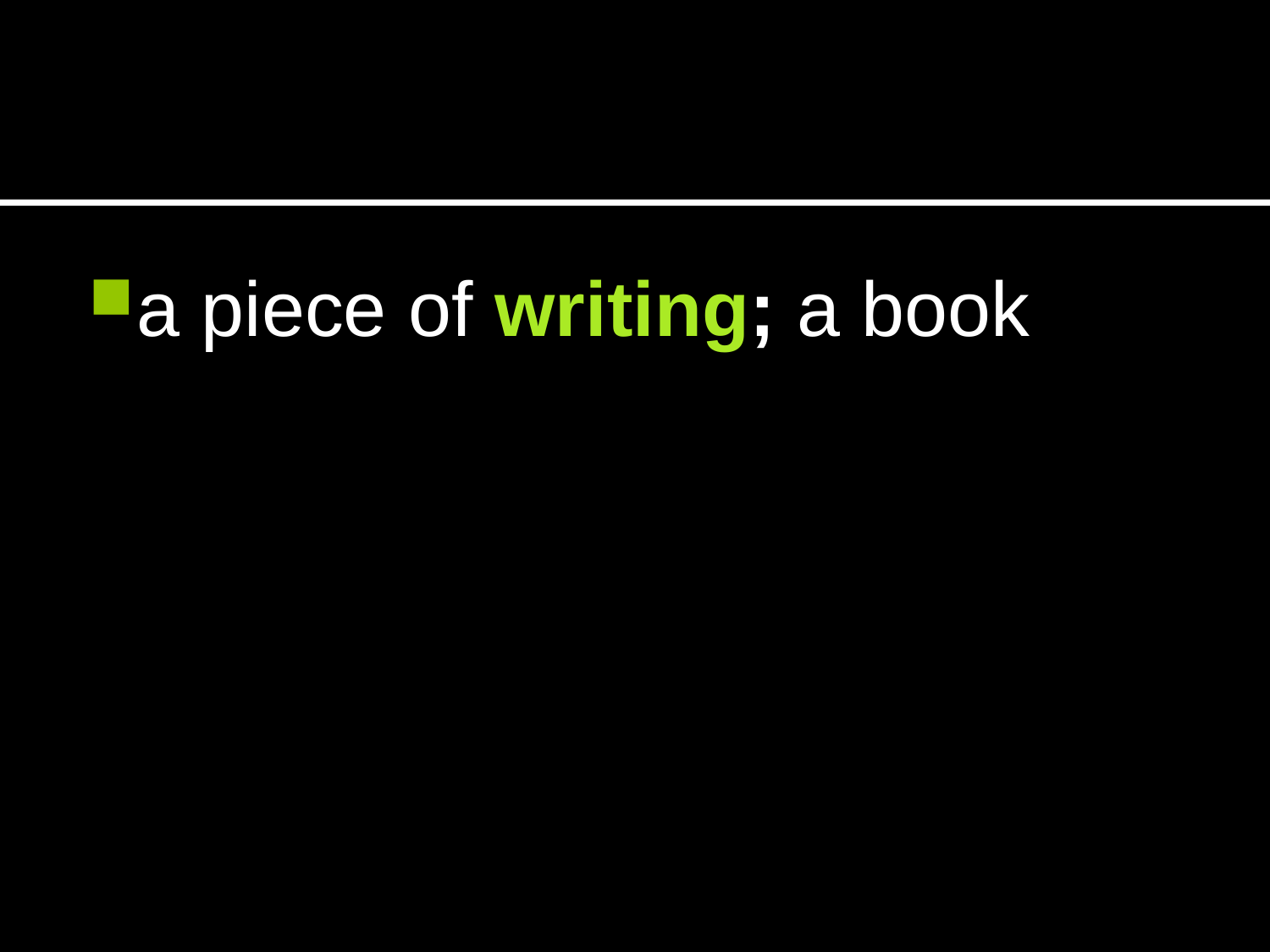

#
a piece of writing; a book